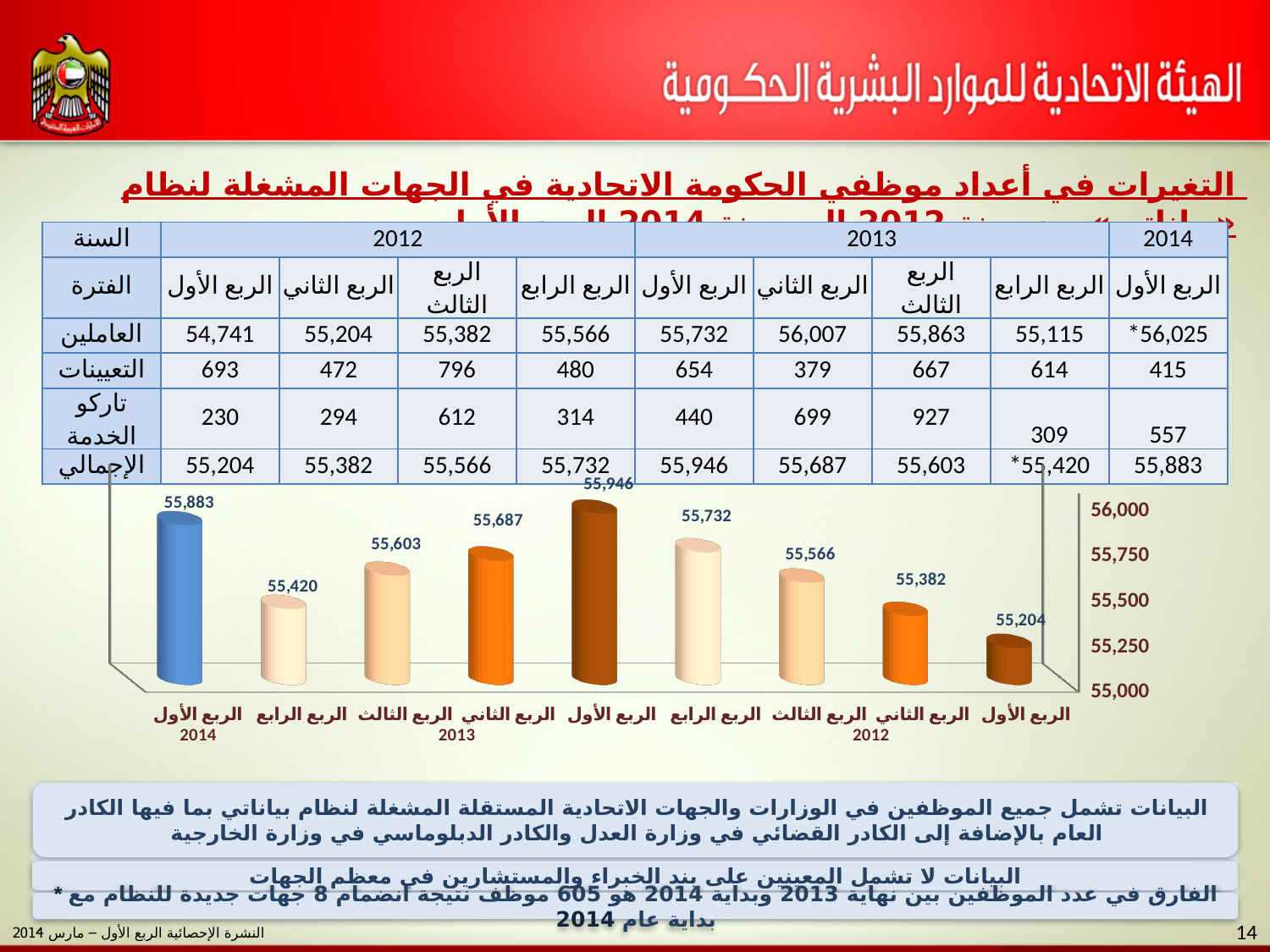

التغيرات في أعداد موظفي الحكومة الاتحادية في الجهات المشغلة لنظام «بياناتي» من سنة 2012 إلى سنة 2014 الربع الأول
| السنة | 2012 |  |  |  | 2013 |  |  |  | 2014 |
| --- | --- | --- | --- | --- | --- | --- | --- | --- | --- |
| الفترة | الربع الأول | الربع الثاني | الربع الثالث | الربع الرابع | الربع الأول | الربع الثاني | الربع الثالث | الربع الرابع | الربع الأول |
| العاملين | 54,741 | 55,204 | 55,382 | 55,566 | 55,732 | 56,007 | 55,863 | 55,115 | \*56,025 |
| التعيينات | 693 | 472 | 796 | 480 | 654 | 379 | 667 | 614 | 415 |
| تاركو الخدمة | 230 | 294 | 612 | 314 | 440 | 699 | 927 | 309 | 557 |
| الإجمالي | 55,204 | 55,382 | 55,566 | 55,732 | 55,946 | 55,687 | 55,603 | \*55,420 | 55,883 |

[unsupported chart]

البيانات تشمل جميع الموظفين في الوزارات والجهات الاتحادية المستقلة المشغلة لنظام بياناتي بما فيها الكادر العام بالإضافة إلى الكادر القضائي في وزارة العدل والكادر الدبلوماسي في وزارة الخارجية
البيانات لا تشمل المعينين على بند الخبراء والمستشارين في معظم الجهات
* الفارق في عدد الموظفين بين نهاية 2013 وبداية 2014 هو 605 موظف نتيجة انضمام 8 جهات جديدة للنظام مع بداية عام 2014